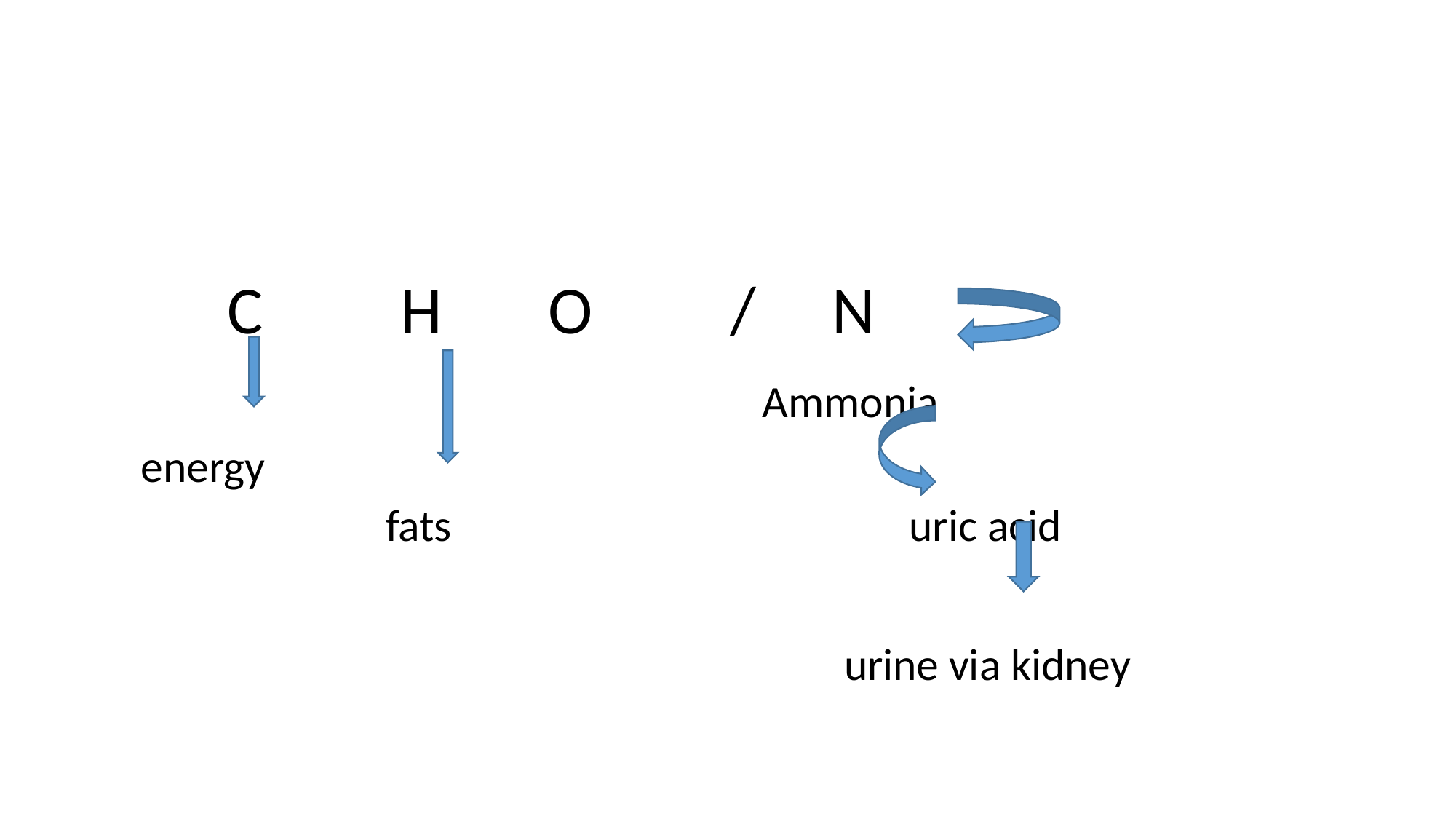

C         H       O         /     N
                                                Ammonia
           energy
                                   fats                                             uric acid

                                                                                urine via kidney